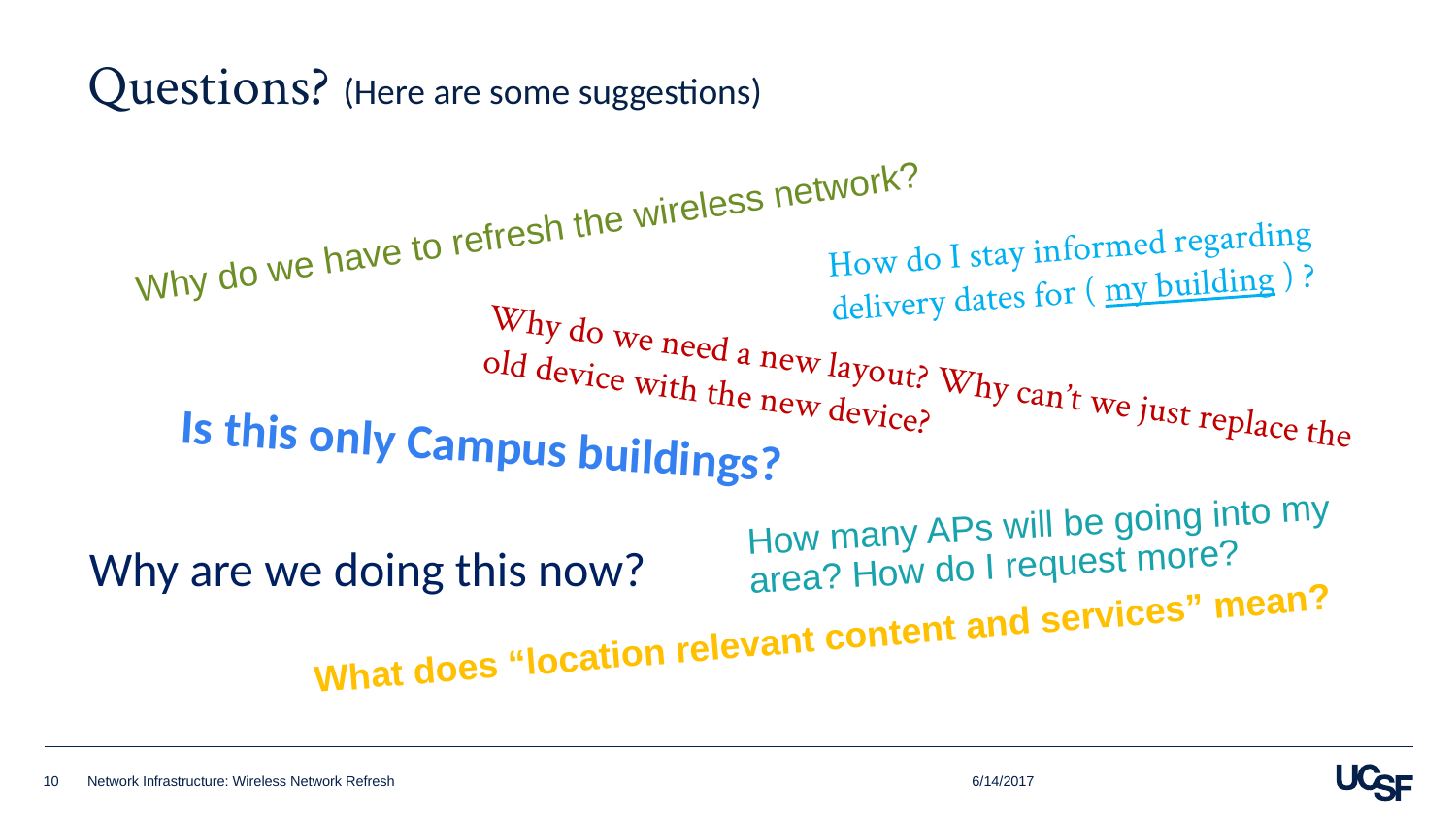

# Questions? (Here are some suggestions)
Why do we have to refresh the wireless network?
How do I stay informed regarding delivery dates for ( my building ) ?
Why do we need a new layout? Why can’t we just replace the old device with the new device?
Is this only Campus buildings?
How many APs will be going into my area? How do I request more?
Why are we doing this now?
What does “location relevant content and services” mean?
6/14/2017
10
Network Infrastructure: Wireless Network Refresh